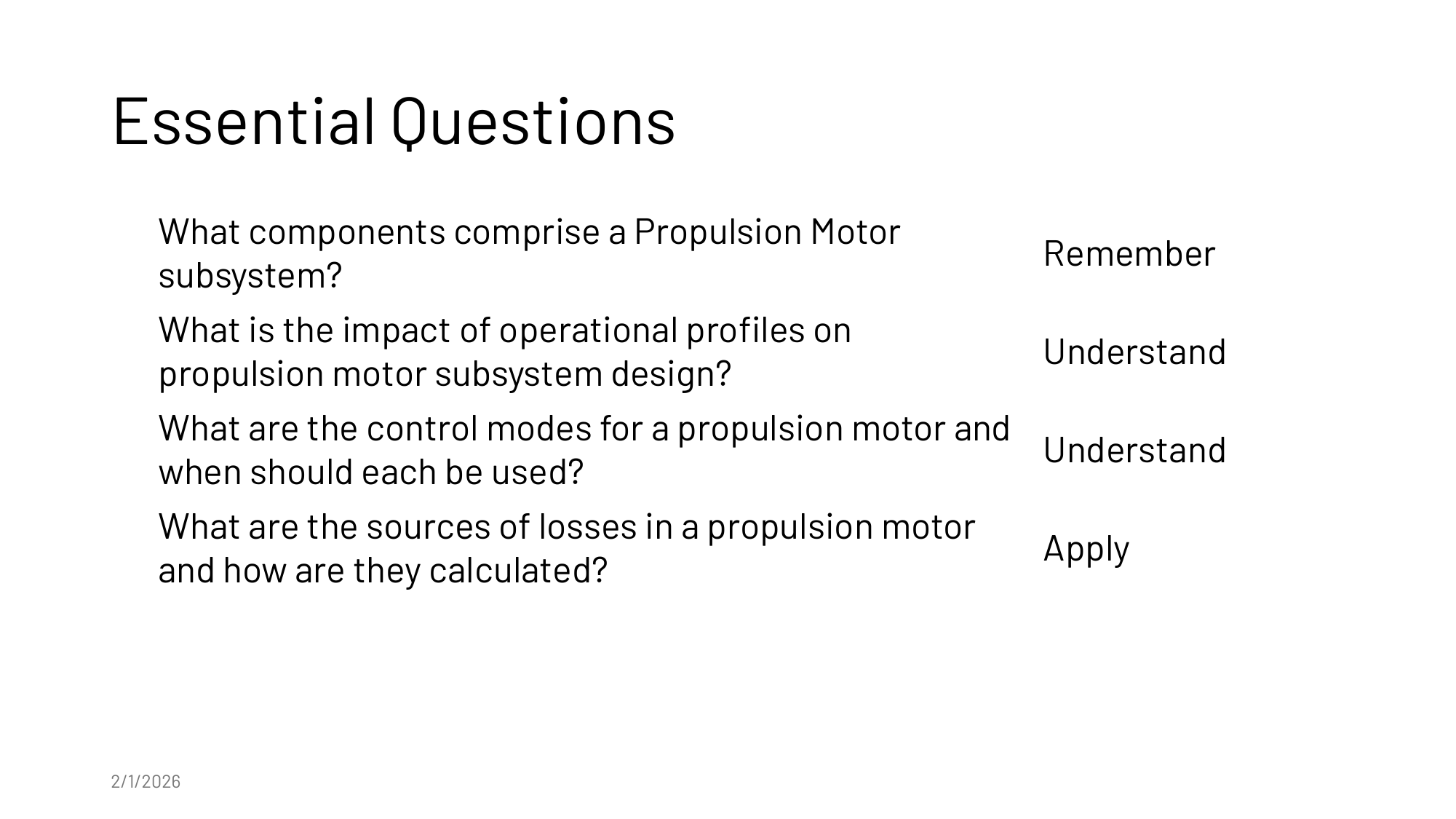

# Essential Questions
| What components comprise a Propulsion Motor subsystem? | Remember |
| --- | --- |
| What is the impact of operational profiles on propulsion motor subsystem design? | Understand |
| What are the control modes for a propulsion motor and when should each be used? | Understand |
| What are the sources of losses in a propulsion motor and how are they calculated? | Apply |
2/1/2026